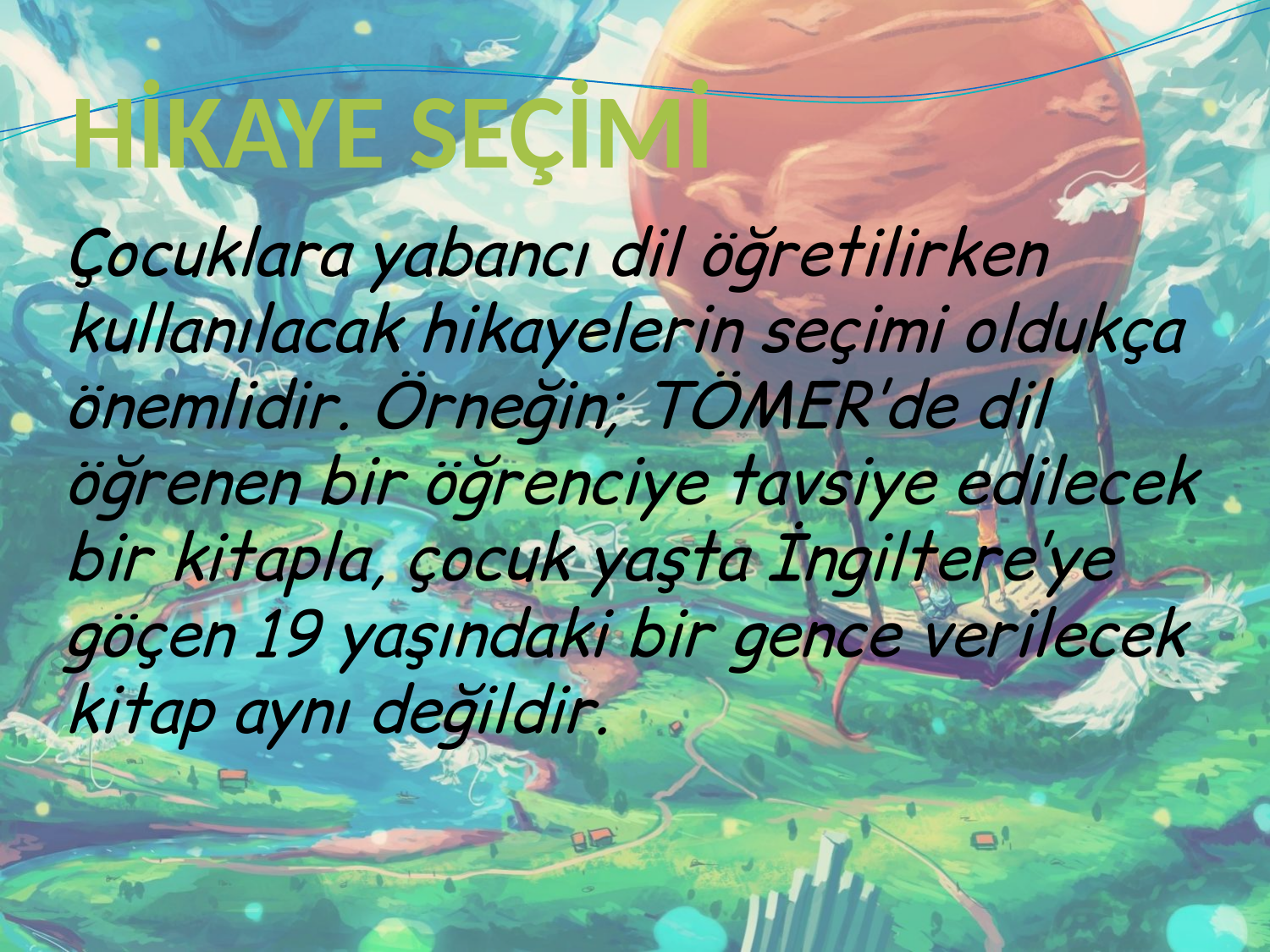

# HİKAYE SEÇİMİ
Çocuklara yabancı dil öğretilirken kullanılacak hikayelerin seçimi oldukça önemlidir. Örneğin; TÖMER’de dil öğrenen bir öğrenciye tavsiye edilecek bir kitapla, çocuk yaşta İngiltere’ye göçen 19 yaşındaki bir gence verilecek kitap aynı değildir.